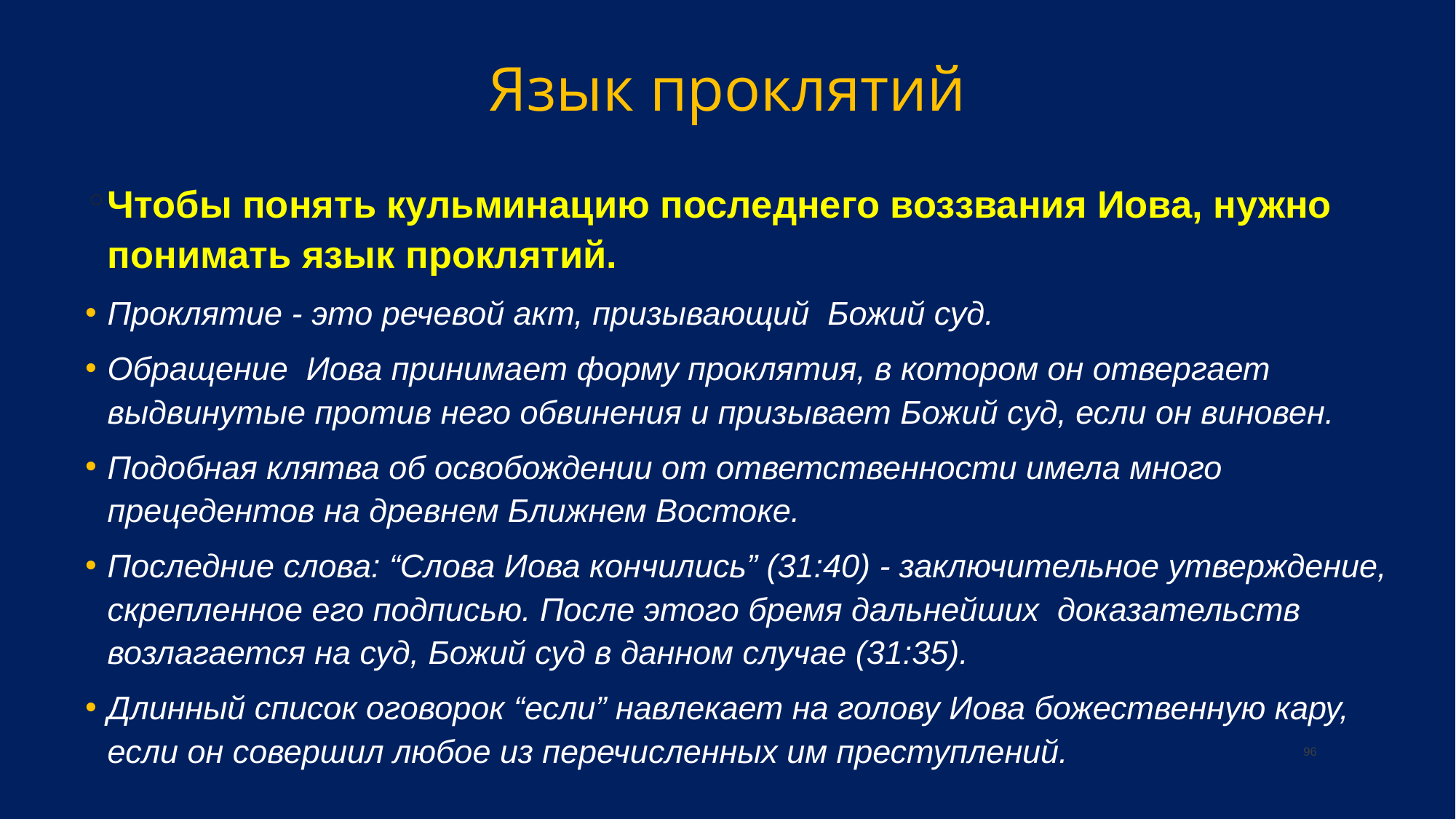

Язык проклятий
Чтобы понять кульминацию последнего воззвания Иова, нужно понимать язык проклятий.
Проклятие - это речевой акт, призывающий  Божий суд.
Обращение  Иова принимает форму проклятия, в котором он отвергает выдвинутые против него обвинения и призывает Божий суд, если он виновен.
Подобная клятва об освобождении от ответственности имела много прецедентов на древнем Ближнем Востоке.
Последние слова: “Слова Иова кончились” (31:40) - заключительное утверждение, скрепленное его подписью. После этого бремя дальнейших  доказательств возлагается на суд, Божий суд в данном случае (31:35).
Длинный список оговорок “если” навлекает на голову Иова божественную кару, если он совершил любое из перечисленных им преступлений.
96